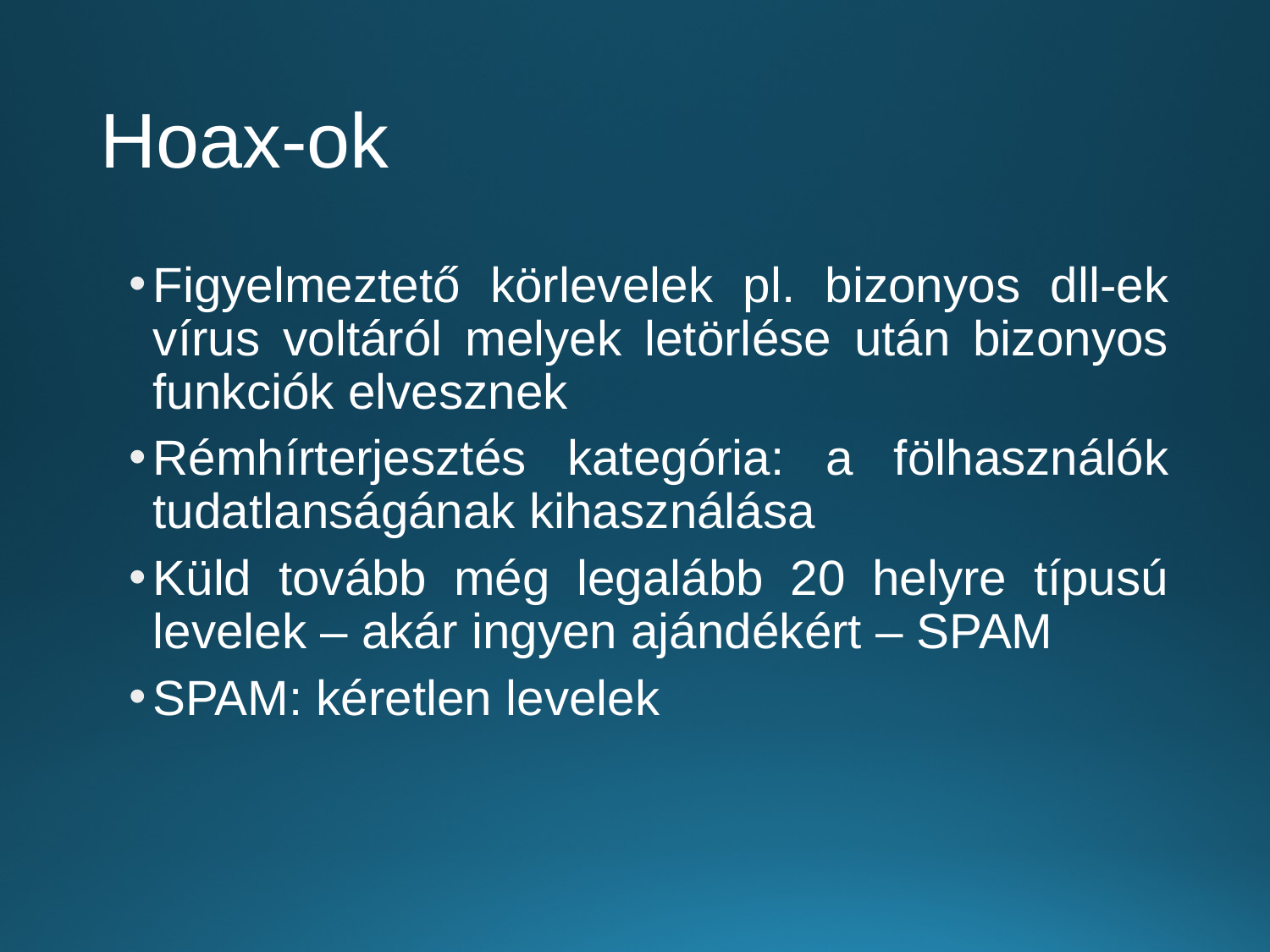

# Hoax-ok
Figyelmeztető körlevelek pl. bizonyos dll-ek vírus voltáról melyek letörlése után bizonyos funkciók elvesznek
Rémhírterjesztés kategória: a fölhasználók tudatlanságának kihasználása
Küld tovább még legalább 20 helyre típusú levelek – akár ingyen ajándékért – SPAM
SPAM: kéretlen levelek